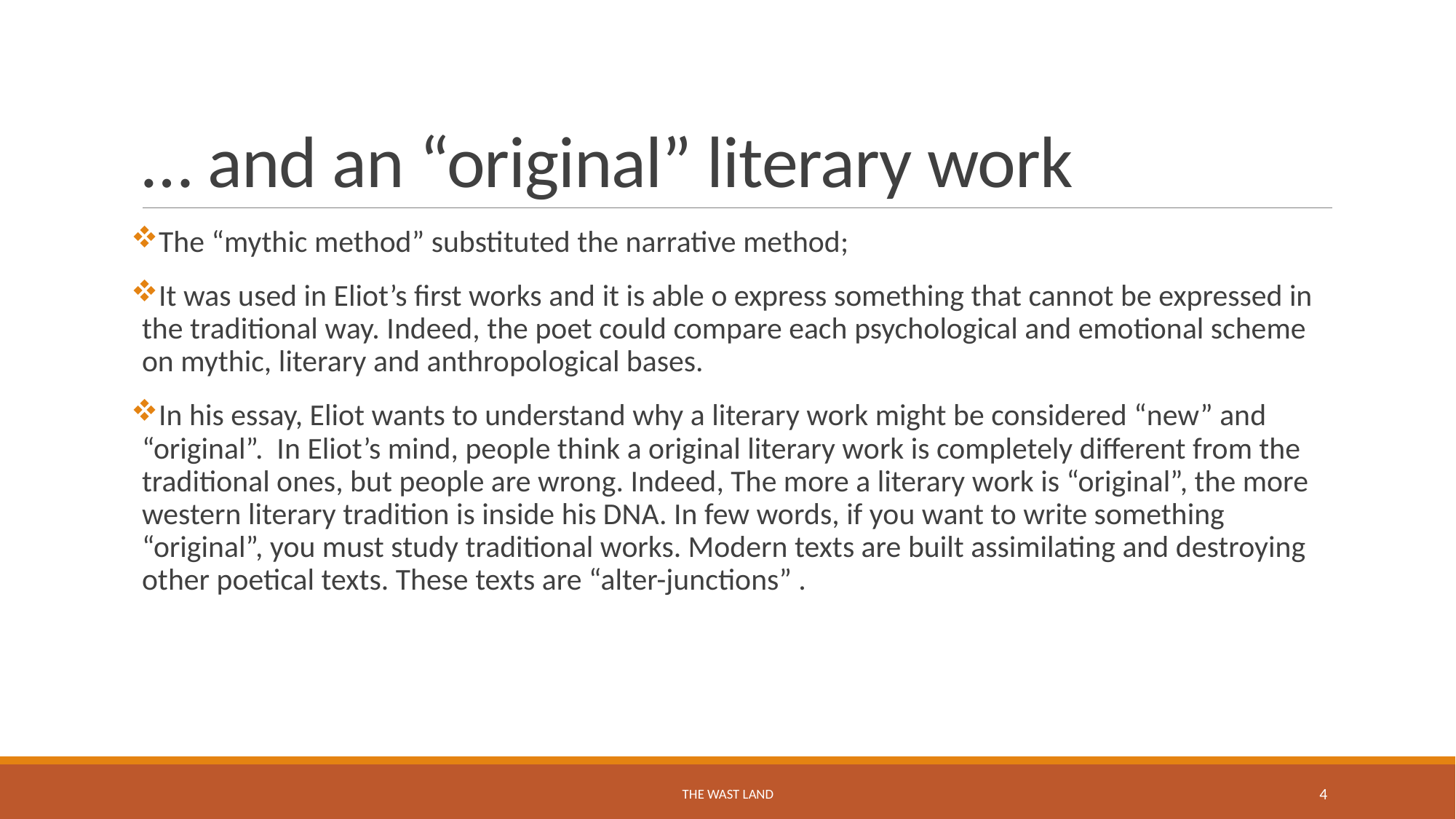

# … and an “original” literary work
The “mythic method” substituted the narrative method;
It was used in Eliot’s first works and it is able o express something that cannot be expressed in the traditional way. Indeed, the poet could compare each psychological and emotional scheme on mythic, literary and anthropological bases.
In his essay, Eliot wants to understand why a literary work might be considered “new” and “original”.  In Eliot’s mind, people think a original literary work is completely different from the traditional ones, but people are wrong. Indeed, The more a literary work is “original”, the more western literary tradition is inside his DNA. In few words, if you want to write something “original”, you must study traditional works. Modern texts are built assimilating and destroying other poetical texts. These texts are “alter-junctions” .
The Wast Land
4